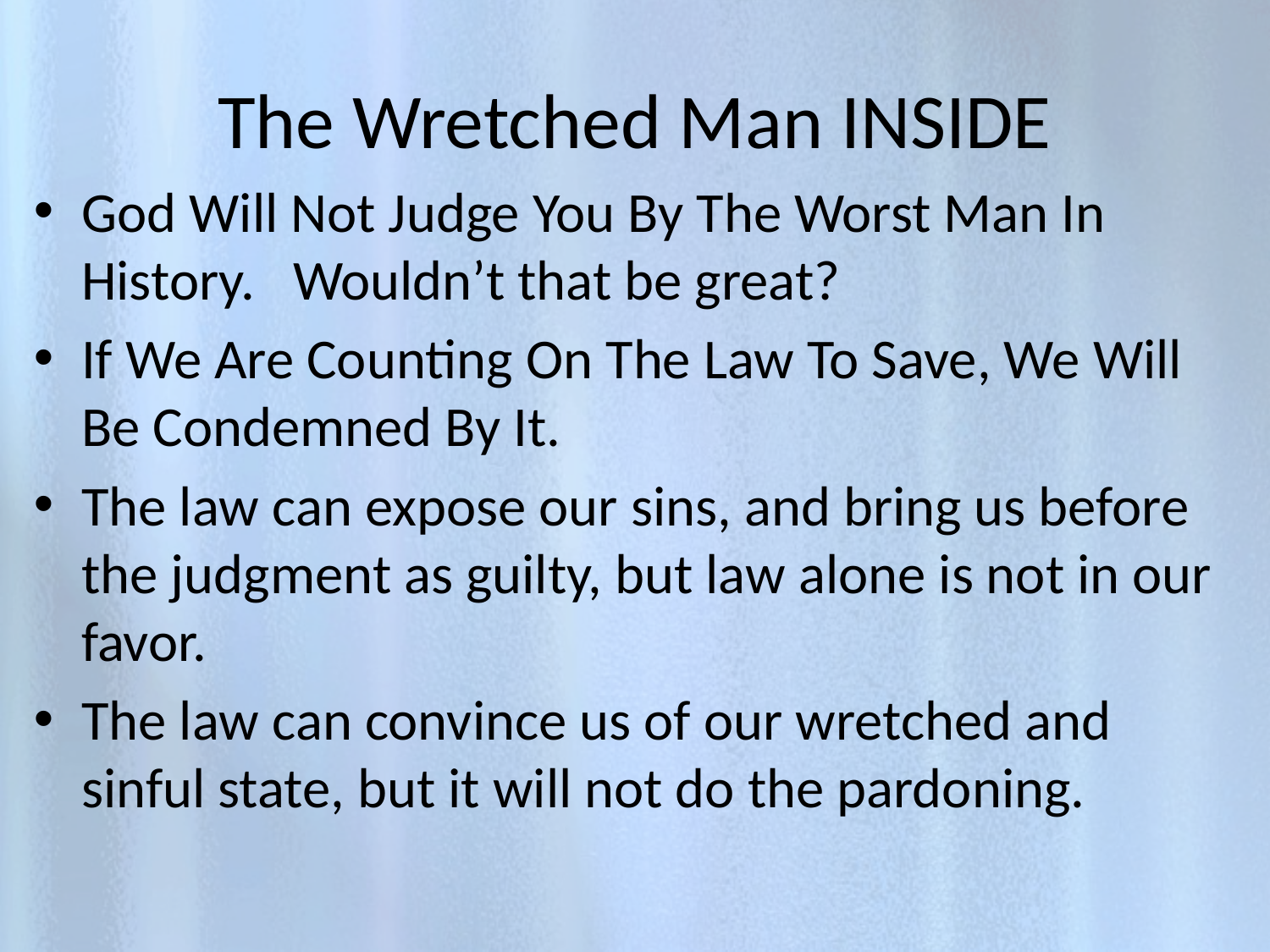

# The Wretched Man INSIDE
God Will Not Judge You By The Worst Man In History.   Wouldn’t that be great?
If We Are Counting On The Law To Save, We Will Be Condemned By It.
The law can expose our sins, and bring us before the judgment as guilty, but law alone is not in our favor.
The law can convince us of our wretched and sinful state, but it will not do the pardoning.